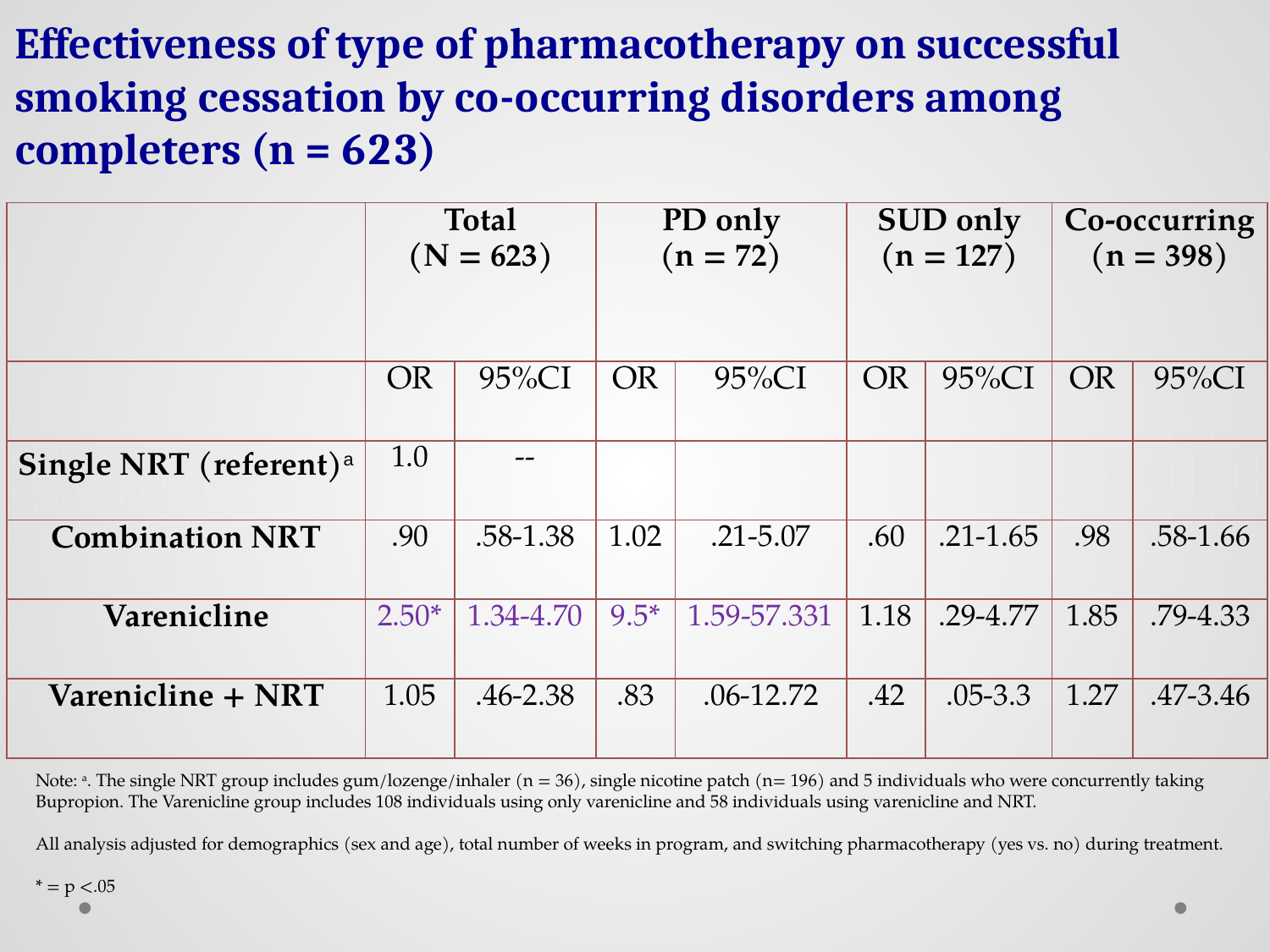

Effectiveness of type of pharmacotherapy on successful smoking cessation by co-occurring disorders among completers (n = 623)
|  | Total (N = 623) |  | PD only (n = 72) |  | SUD only (n = 127) |  | Co-occurring (n = 398) |  |
| --- | --- | --- | --- | --- | --- | --- | --- | --- |
|  | OR | 95%CI | OR | 95%CI | OR | 95%CI | OR | 95%CI |
| Single NRT (referent)a | 1.0 | -- |  |  |  |  |  |  |
| Combination NRT | .90 | .58-1.38 | 1.02 | .21-5.07 | .60 | .21-1.65 | .98 | .58-1.66 |
| Varenicline | 2.50\* | 1.34-4.70 | 9.5\* | 1.59-57.331 | 1.18 | .29-4.77 | 1.85 | .79-4.33 |
| Varenicline + NRT | 1.05 | .46-2.38 | .83 | .06-12.72 | .42 | .05-3.3 | 1.27 | .47-3.46 |
Note: a. The single NRT group includes gum/lozenge/inhaler (n = 36), single nicotine patch (n= 196) and 5 individuals who were concurrently taking Bupropion. The Varenicline group includes 108 individuals using only varenicline and 58 individuals using varenicline and NRT.

All analysis adjusted for demographics (sex and age), total number of weeks in program, and switching pharmacotherapy (yes vs. no) during treatment.

* = p <.05